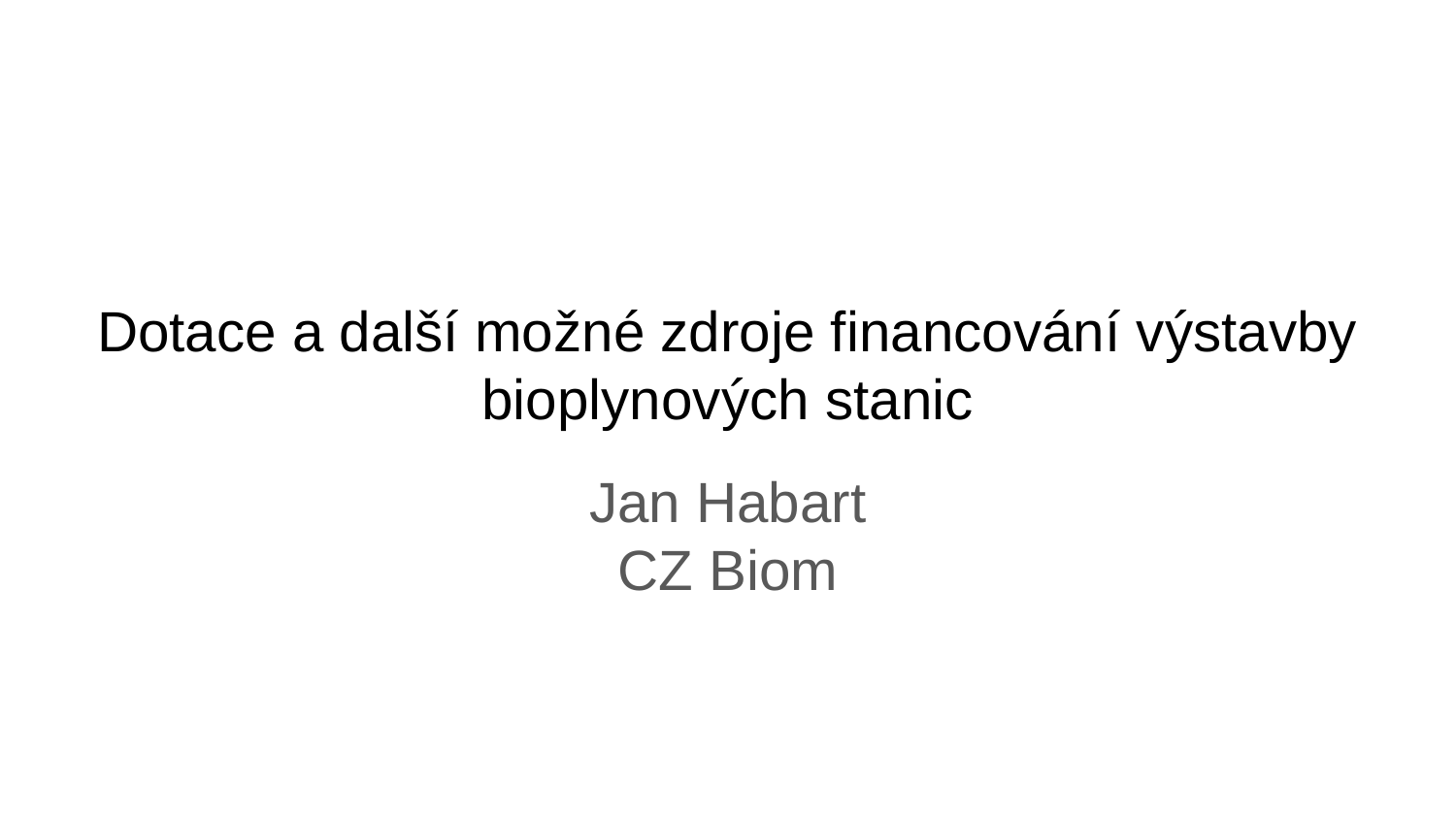

# Dotace a další možné zdroje financování výstavby bioplynových stanic
Jan Habart
CZ Biom